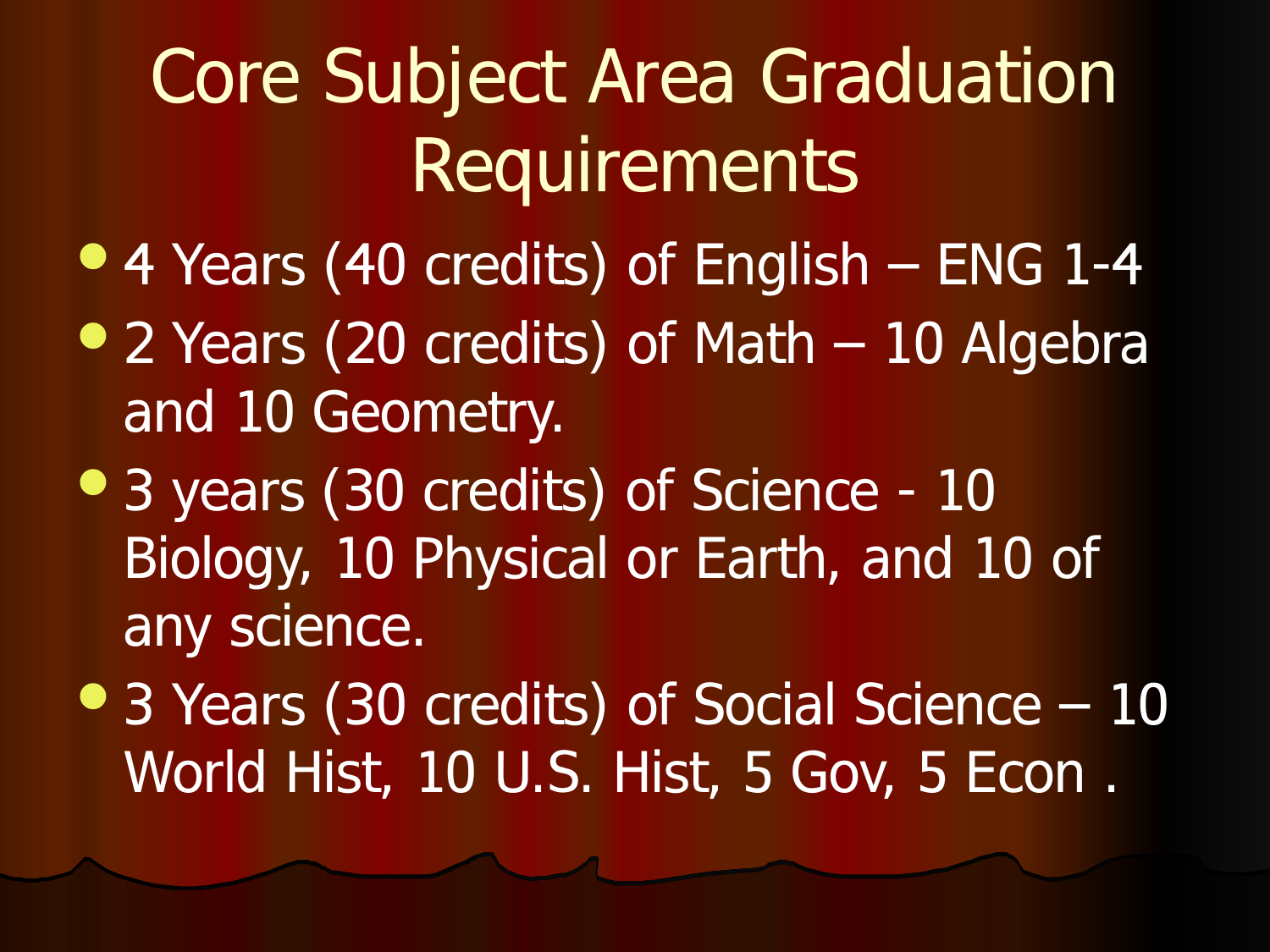

# Core Subject Area Graduation Requirements
4 Years (40 credits) of English – ENG 1-4
2 Years (20 credits) of Math – 10 Algebra and 10 Geometry.
3 years (30 credits) of Science - 10 Biology, 10 Physical or Earth, and 10 of any science.
3 Years (30 credits) of Social Science – 10 World Hist, 10 U.S. Hist, 5 Gov, 5 Econ .